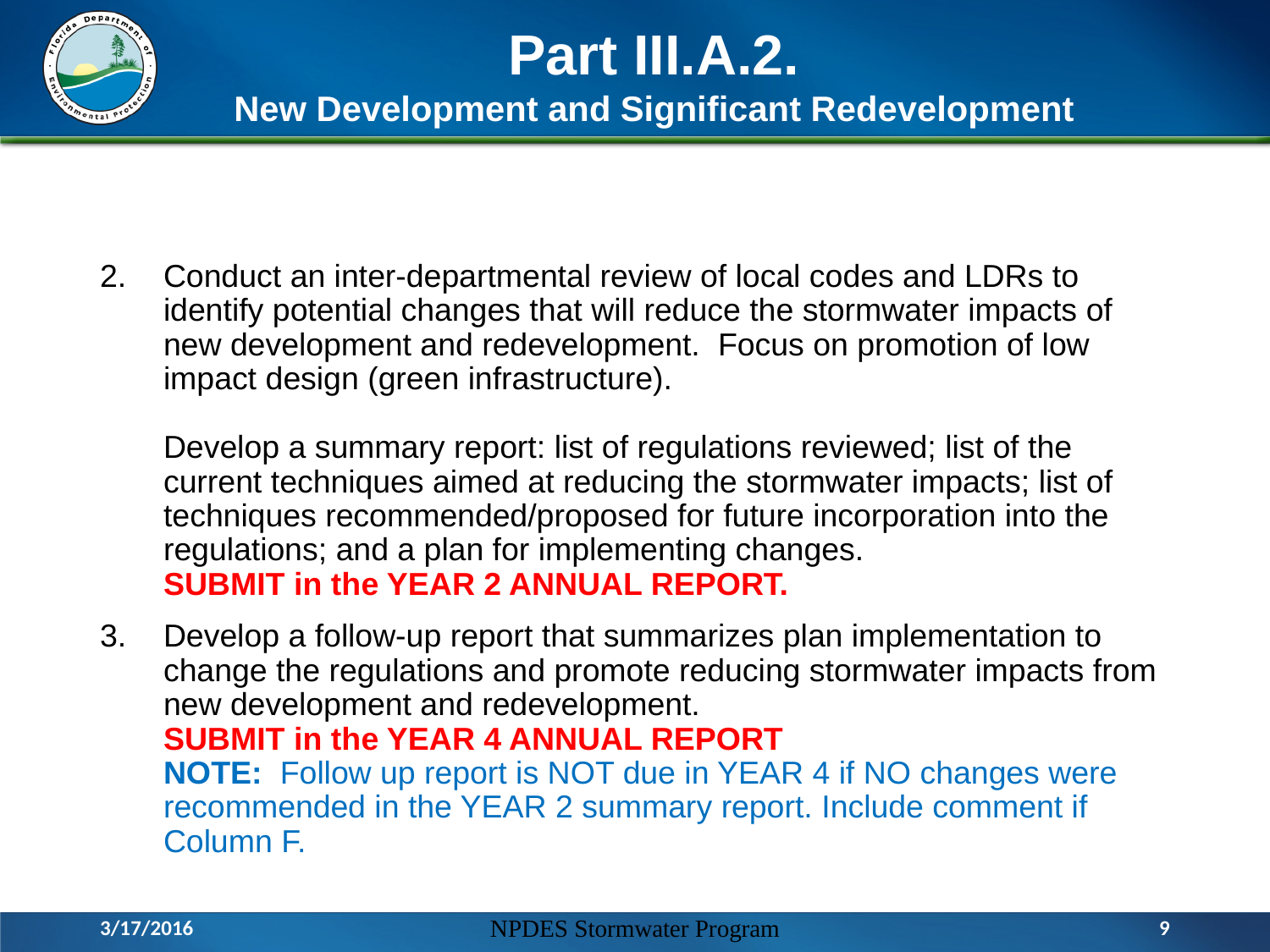

# Part III.A.2. New Development and Significant Redevelopment
Conduct an inter-departmental review of local codes and LDRs to identify potential changes that will reduce the stormwater impacts of new development and redevelopment.  Focus on promotion of low impact design (green infrastructure).
Develop a summary report: list of regulations reviewed; list of the current techniques aimed at reducing the stormwater impacts; list of techniques recommended/proposed for future incorporation into the regulations; and a plan for implementing changes.
SUBMIT in the YEAR 2 ANNUAL REPORT.
Develop a follow-up report that summarizes plan implementation to change the regulations and promote reducing stormwater impacts from new development and redevelopment.
SUBMIT in the YEAR 4 ANNUAL REPORT
NOTE:  Follow up report is NOT due in YEAR 4 if NO changes were recommended in the YEAR 2 summary report. Include comment if Column F.

3/17/2016
NPDES Stormwater Program
9